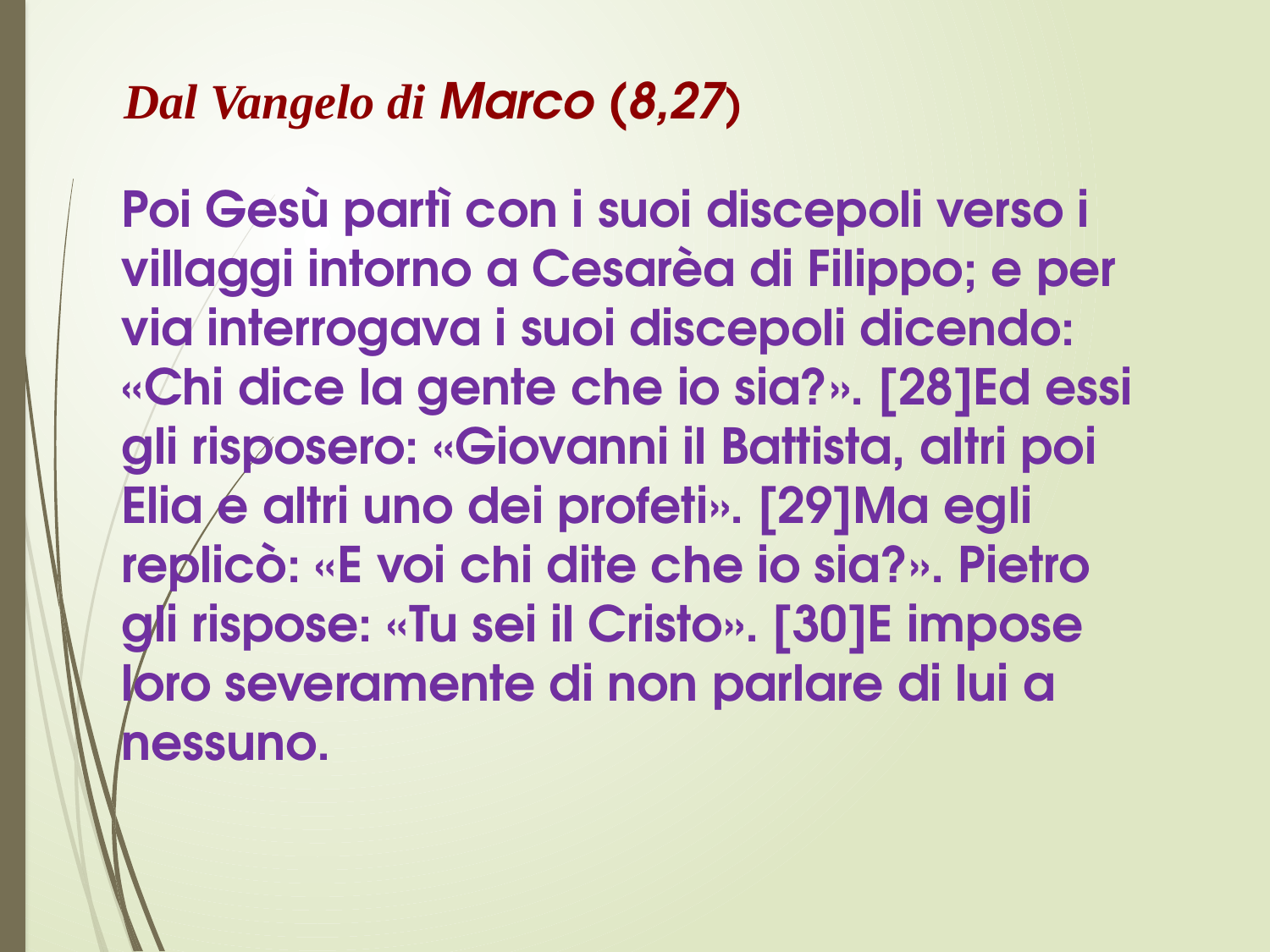

Dal Vangelo di Marco (8,27)

Poi Gesù partì con i suoi discepoli verso i villaggi intorno a Cesarèa di Filippo; e per via interrogava i suoi discepoli dicendo: «Chi dice la gente che io sia?». [28]Ed essi gli risposero: «Giovanni il Battista, altri poi Elia e altri uno dei profeti». [29]Ma egli replicò: «E voi chi dite che io sia?». Pietro gli rispose: «Tu sei il Cristo». [30]E impose loro severamente di non parlare di lui a nessuno.